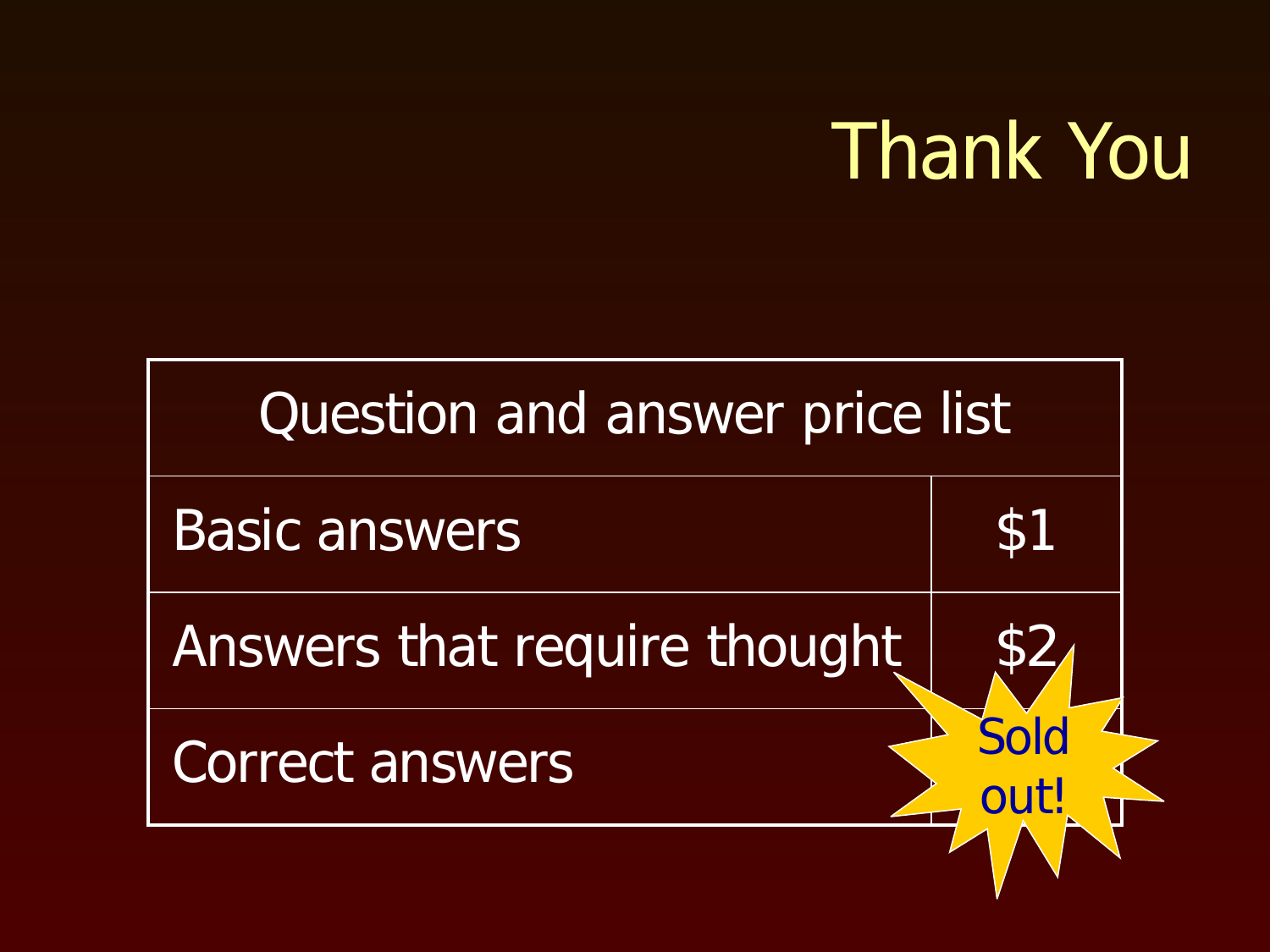

# Thank You
| Question and answer price list |  |
| --- | --- |
| Basic answers | $1 |
| Answers that require thought | $2 |
| Correct answers | $4 |
Sold
out!